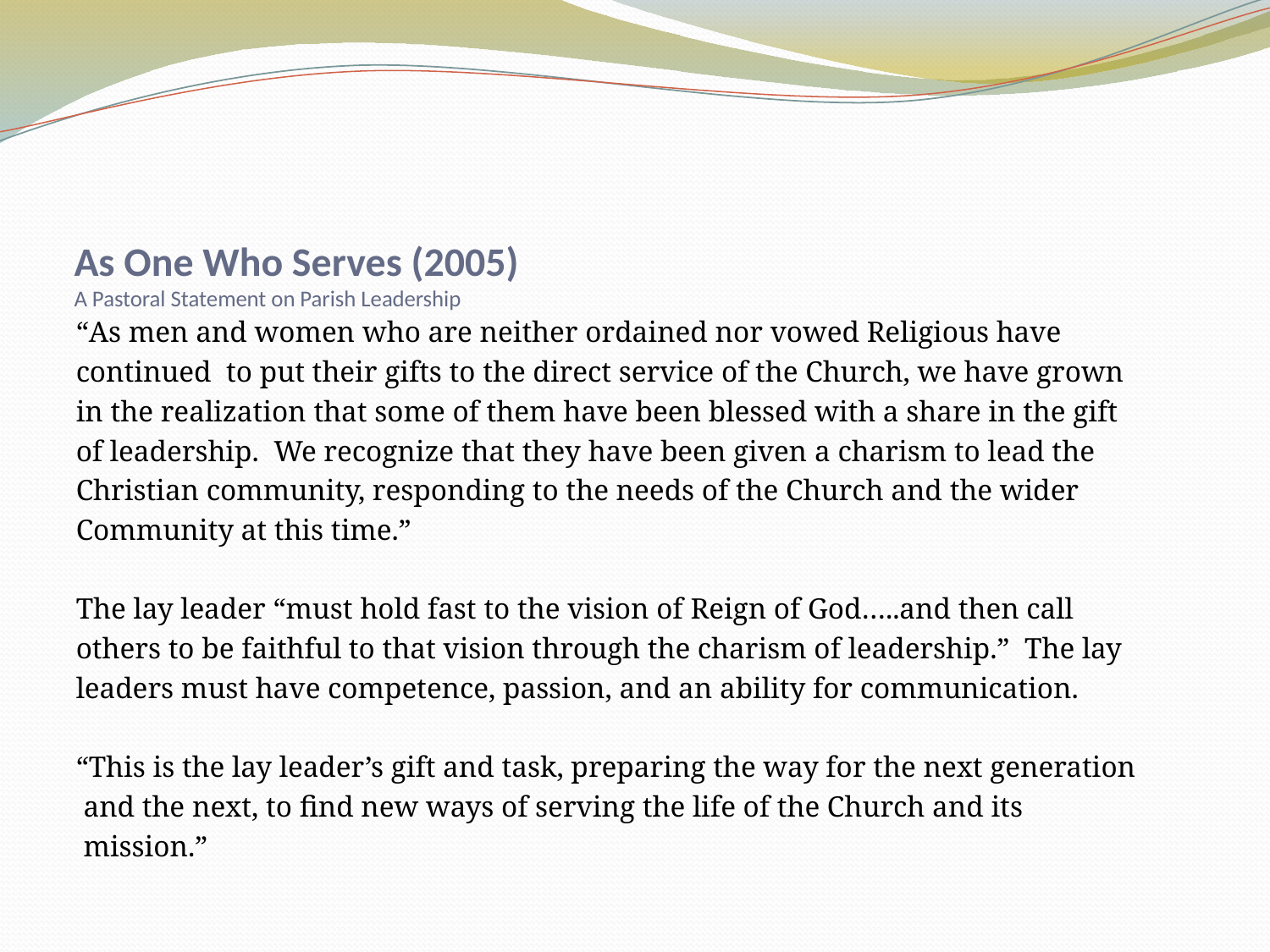

# As One Who Serves (2005) A Pastoral Statement on Parish Leadership

“As men and women who are neither ordained nor vowed Religious have
continued  to put their gifts to the direct service of the Church, we have grown
in the realization that some of them have been blessed with a share in the gift
of leadership.  We recognize that they have been given a charism to lead the
Christian community, responding to the needs of the Church and the wider
Community at this time.”

The lay leader “must hold fast to the vision of Reign of God…..and then call
others to be faithful to that vision through the charism of leadership.”  The lay
leaders must have competence, passion, and an ability for communication.

“This is the lay leader’s gift and task, preparing the way for the next generation
 and the next, to find new ways of serving the life of the Church and its
 mission.”